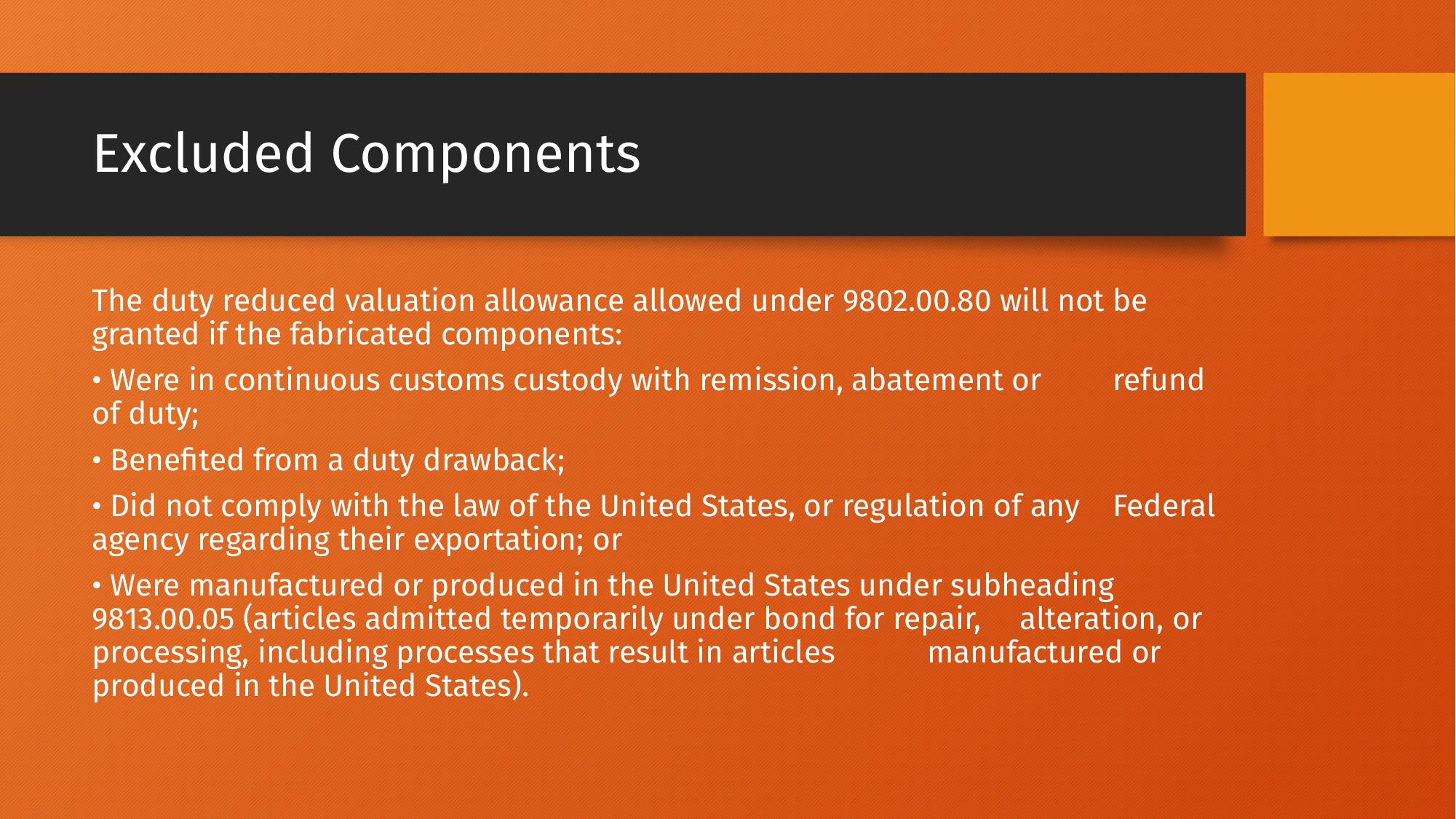

# Excluded Components
The duty reduced valuation allowance allowed under 9802.00.80 will not be granted if the fabricated components:
• Were in continuous customs custody with remission, abatement or 	refund of duty;
• Benefited from a duty drawback;
• Did not comply with the law of the United States, or regulation of any 	Federal agency regarding their exportation; or
• Were manufactured or produced in the United States under subheading 	9813.00.05 (articles admitted temporarily under bond for repair, 	alteration, or processing, including processes that result in articles 	manufactured or produced in the United States).